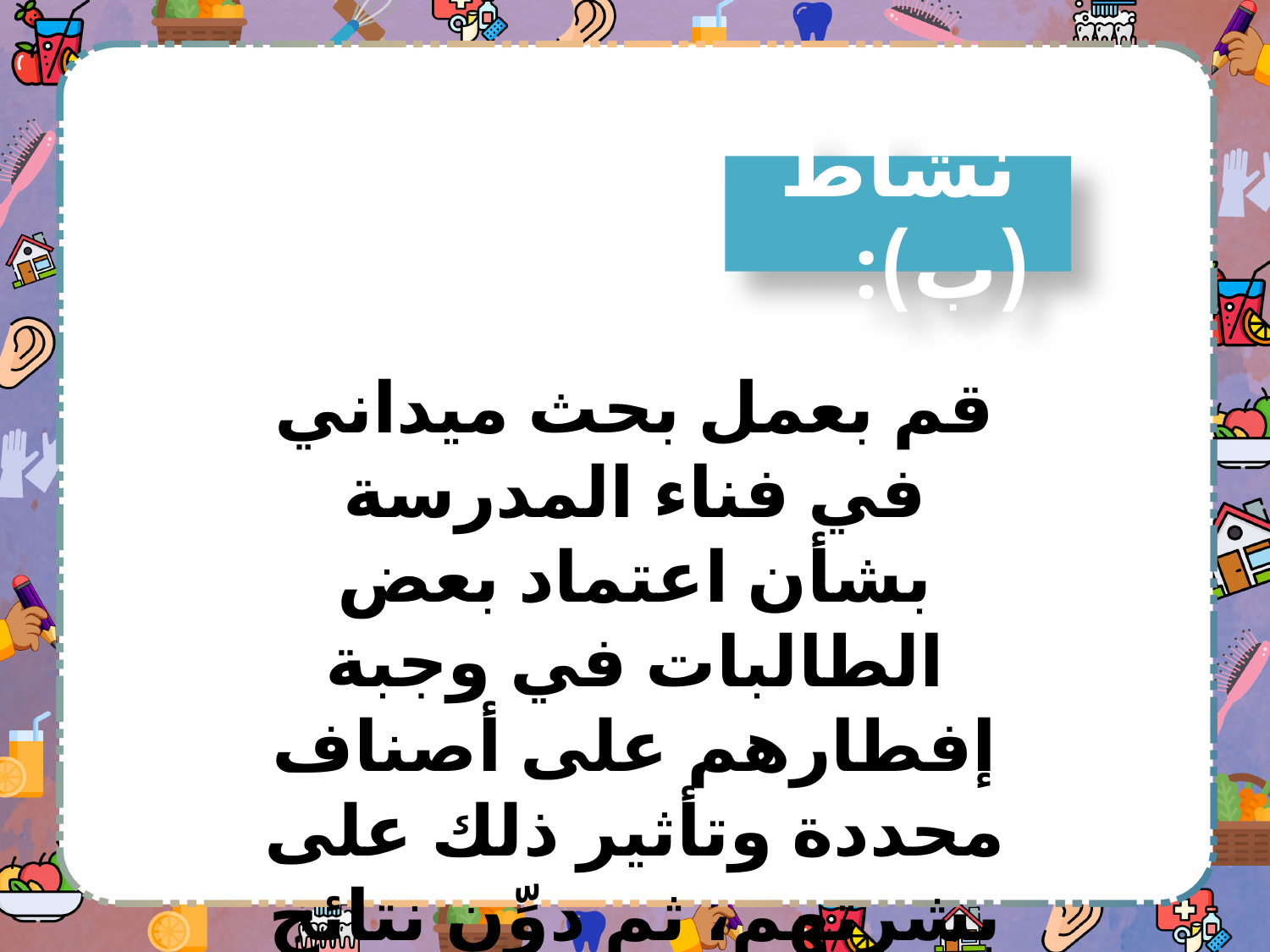

نشاط (ب):
قم بعمل بحث ميداني في فناء المدرسة بشأن اعتماد بعض الطالبات في وجبة إفطارهم على أصناف محددة وتأثير ذلك على بشرتهم، ثم دوِّن نتائج البحث.